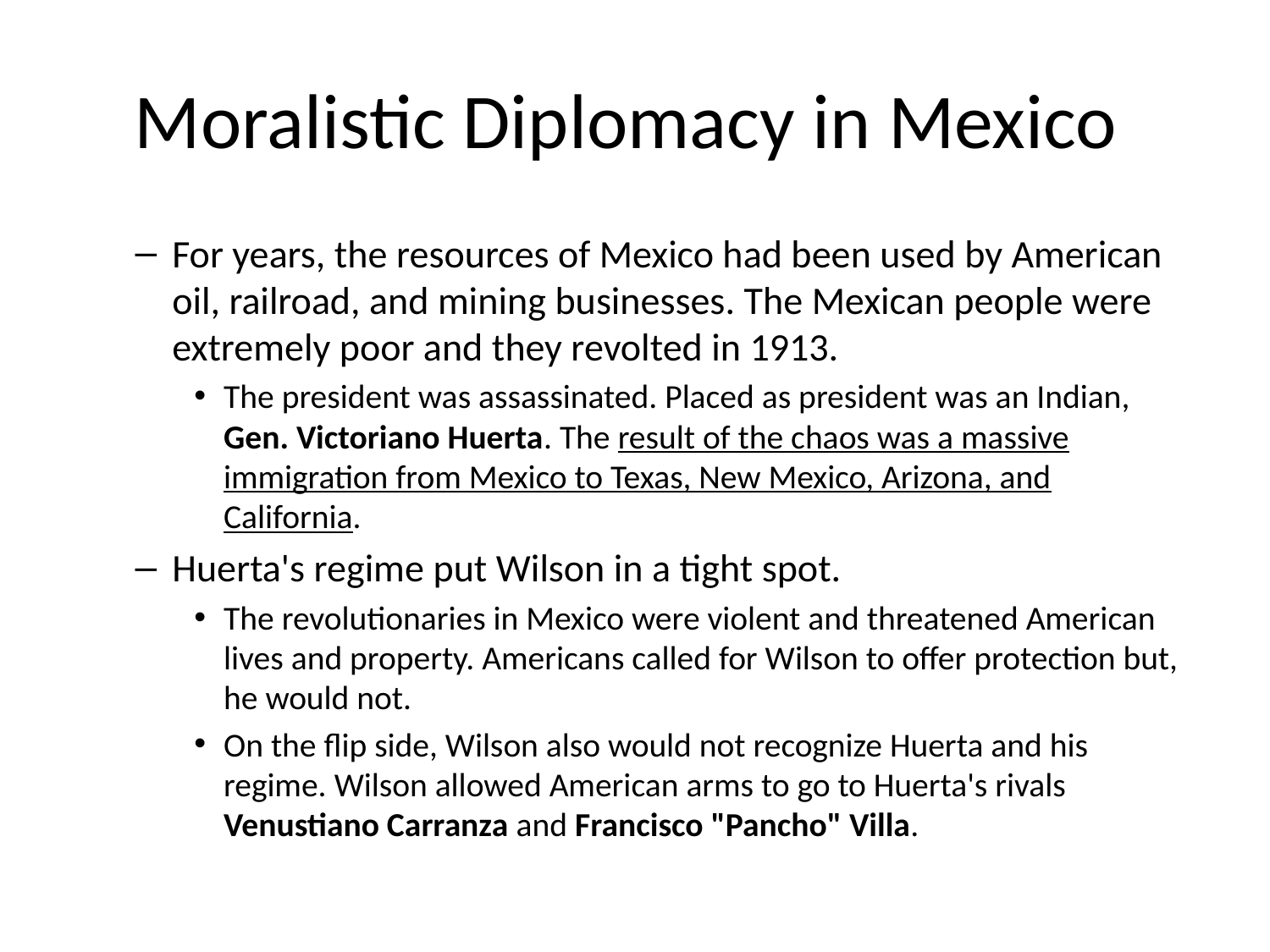

# Moralistic Diplomacy in Mexico
For years, the resources of Mexico had been used by American oil, railroad, and mining businesses. The Mexican people were extremely poor and they revolted in 1913.
The president was assassinated. Placed as president was an Indian, Gen. Victoriano Huerta. The result of the chaos was a massive immigration from Mexico to Texas, New Mexico, Arizona, and California.
Huerta's regime put Wilson in a tight spot.
The revolutionaries in Mexico were violent and threatened American lives and property. Americans called for Wilson to offer protection but, he would not.
On the flip side, Wilson also would not recognize Huerta and his regime. Wilson allowed American arms to go to Huerta's rivals Venustiano Carranza and Francisco "Pancho" Villa.